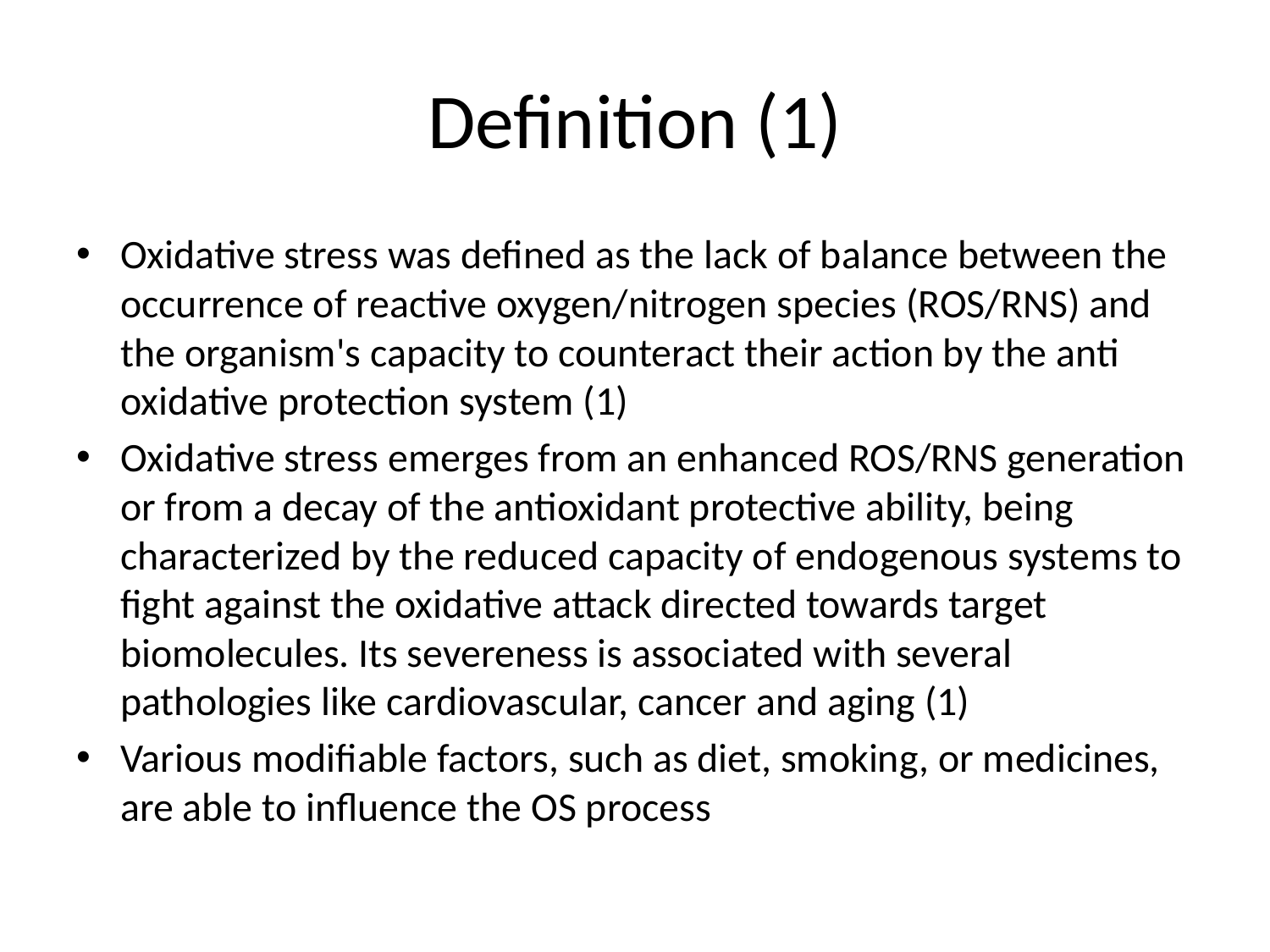

# Definition (1)
Oxidative stress was defined as the lack of balance between the occurrence of reactive oxygen/nitrogen species (ROS/RNS) and the organism's capacity to counteract their action by the anti oxidative protection system (1)
Oxidative stress emerges from an enhanced ROS/RNS generation or from a decay of the antioxidant protective ability, being characterized by the reduced capacity of endogenous systems to fight against the oxidative attack directed towards target biomolecules. Its severeness is associated with several pathologies like cardiovascular, cancer and aging (1)
Various modifiable factors, such as diet, smoking, or medicines, are able to influence the OS process